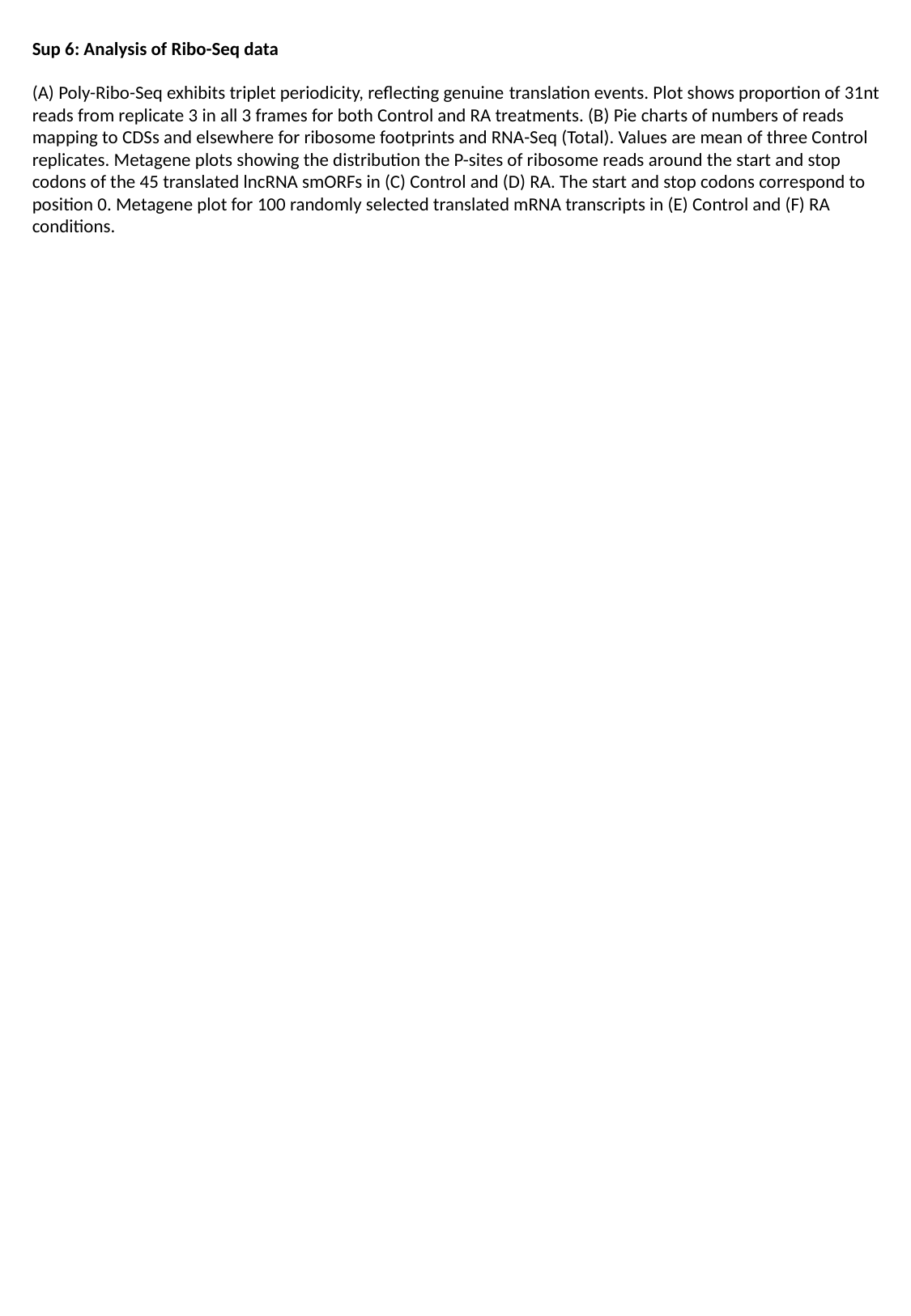

Sup 6: Analysis of Ribo-Seq data

(A) Poly-Ribo-Seq exhibits triplet periodicity, reflecting genuine translation events. Plot shows proportion of 31nt reads from replicate 3 in all 3 frames for both Control and RA treatments. (B) Pie charts of numbers of reads mapping to CDSs and elsewhere for ribosome footprints and RNA-Seq (Total). Values are mean of three Control replicates. Metagene plots showing the distribution the P-sites of ribosome reads around the start and stop codons of the 45 translated lncRNA smORFs in (C) Control and (D) RA. The start and stop codons correspond to position 0. Metagene plot for 100 randomly selected translated mRNA transcripts in (E) Control and (F) RA conditions.